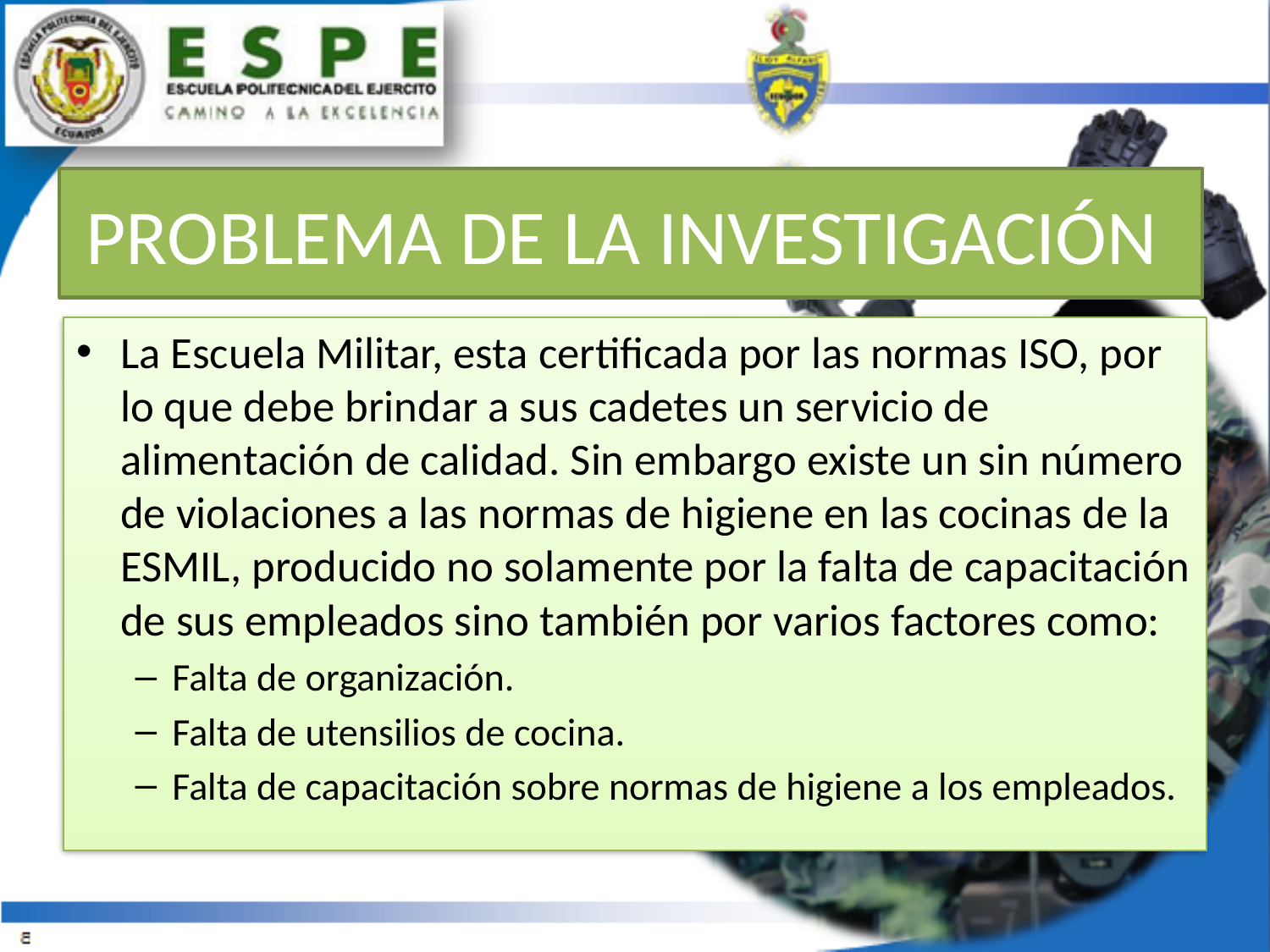

# PROBLEMA DE LA INVESTIGACIÓN
La Escuela Militar, esta certificada por las normas ISO, por lo que debe brindar a sus cadetes un servicio de alimentación de calidad. Sin embargo existe un sin número de violaciones a las normas de higiene en las cocinas de la ESMIL, producido no solamente por la falta de capacitación de sus empleados sino también por varios factores como:
Falta de organización.
Falta de utensilios de cocina.
Falta de capacitación sobre normas de higiene a los empleados.